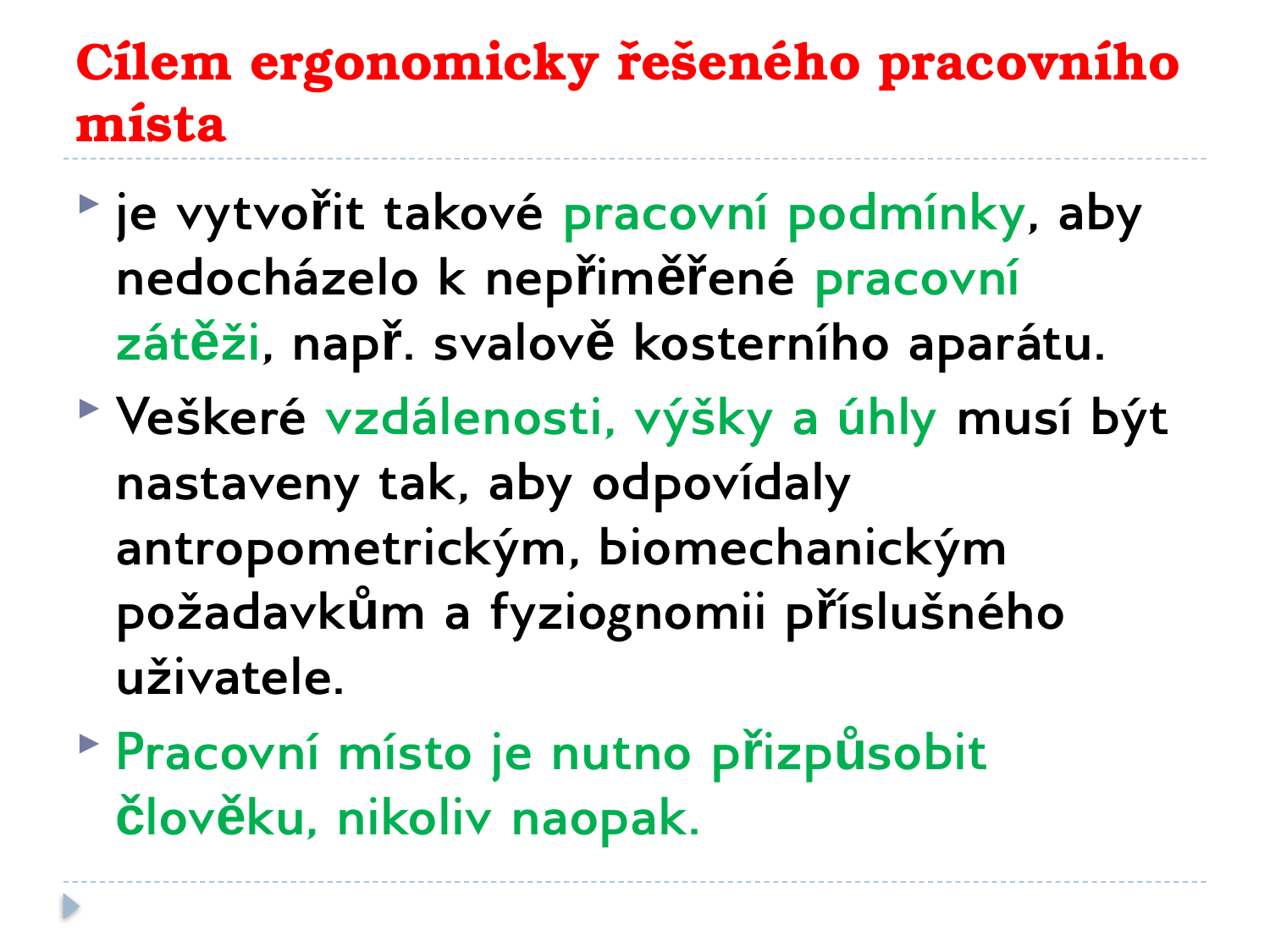

# Cílem ergonomicky řešeného pracovního místa
je vytvořit takové pracovní podmínky, aby nedocházelo k nepřiměřené pracovní zátěži, např. svalově kosterního aparátu.
Veškeré vzdálenosti, výšky a úhly musí být nastaveny tak, aby odpovídaly antropometrickým, biomechanickým požadavkům a fyziognomii příslušného uživatele.
Pracovní místo je nutno přizpůsobit člověku, nikoliv naopak.